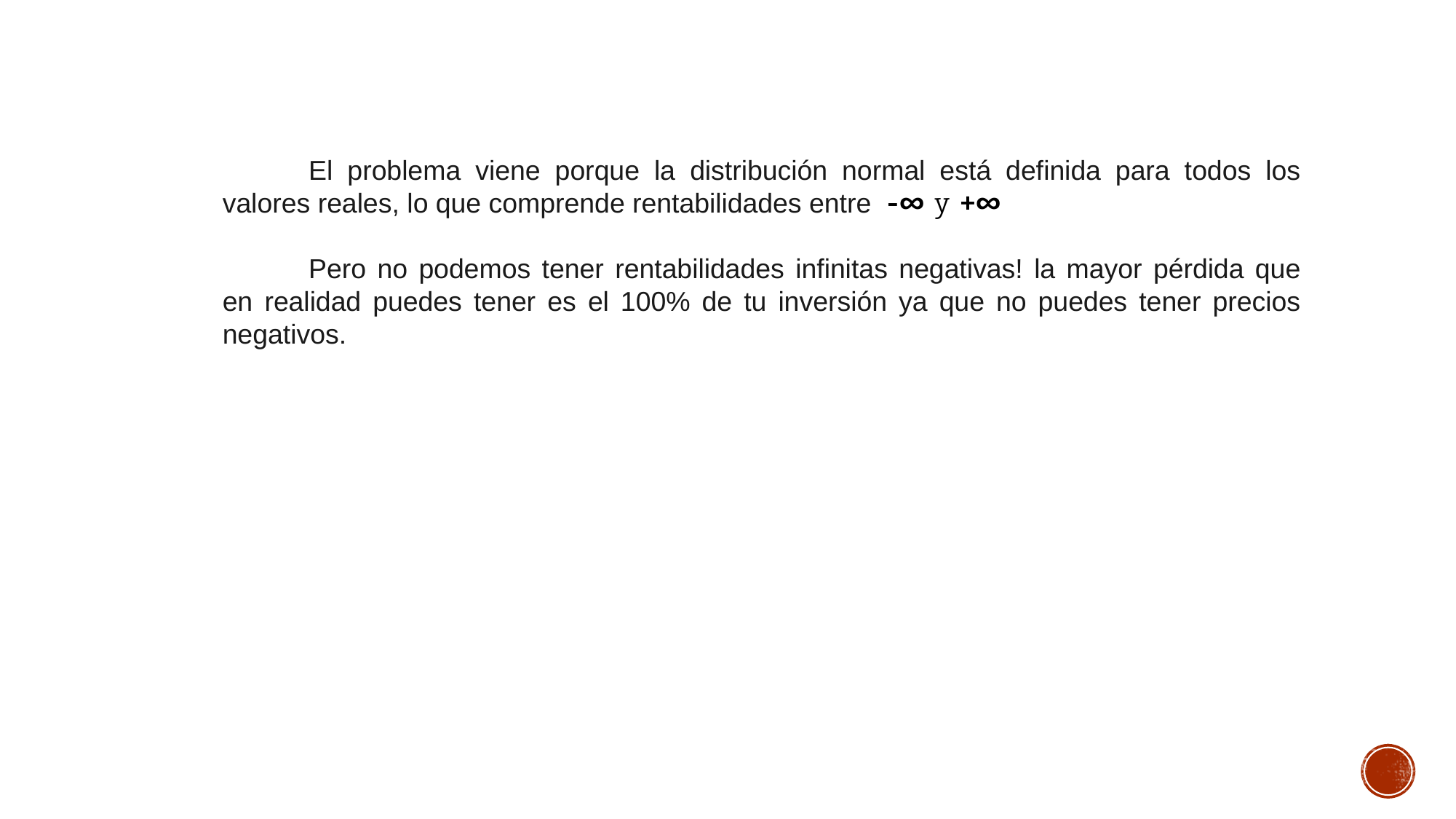

El problema viene porque la distribución normal está definida para todos los valores reales, lo que comprende rentabilidades entre  -∞  y  +∞

Pero no podemos tener rentabilidades infinitas negativas! la mayor pérdida que en realidad puedes tener es el 100% de tu inversión ya que no puedes tener precios negativos.